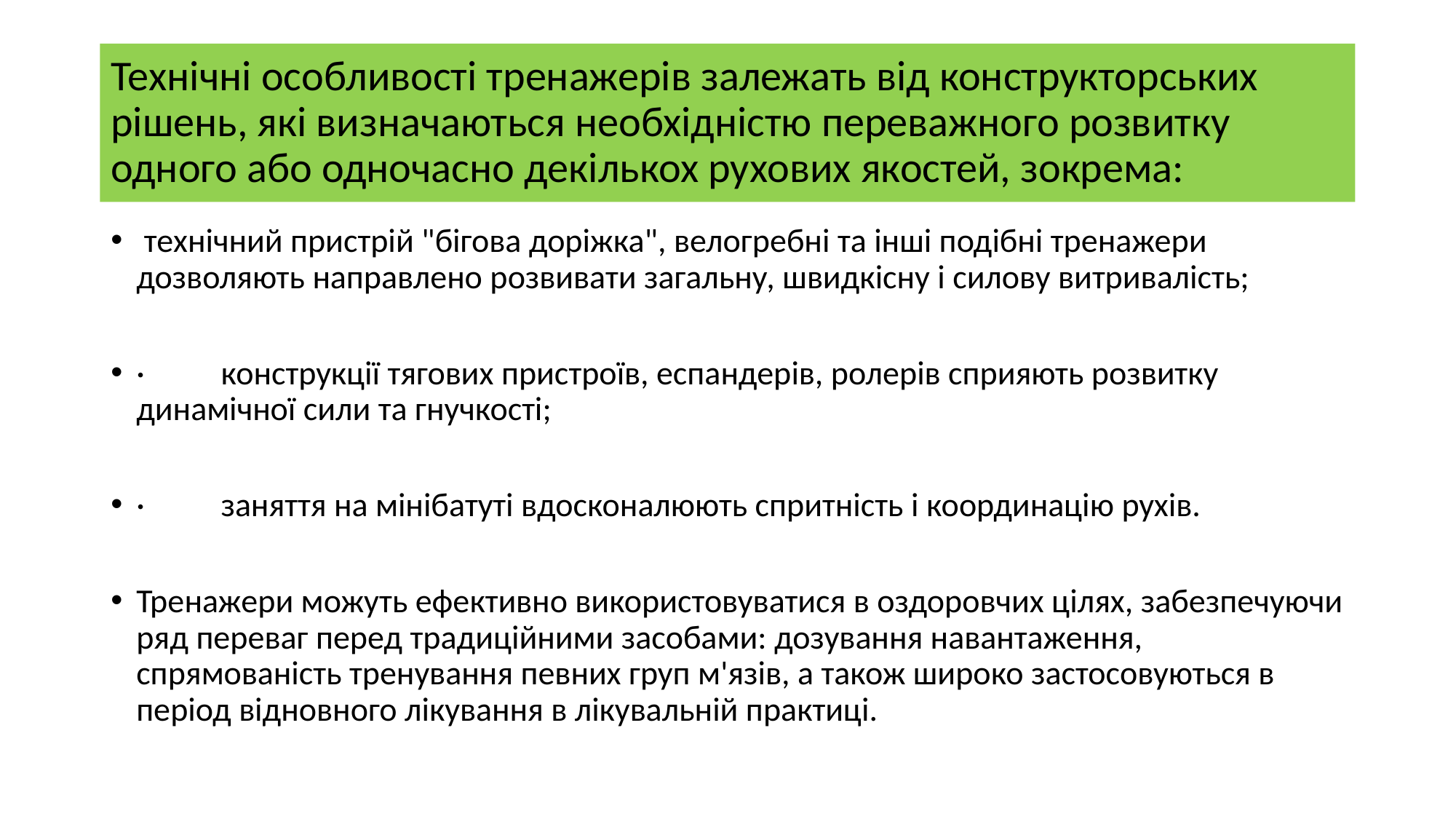

# Технічні особливості тренажерів залежать від конструкторських рішень, які визначаються необхідністю переважного розвитку одного або одночасно декількох рухових якостей, зокрема:
 технічний пристрій "бігова доріжка", велогребні та інші подібні тренажери дозволяють направлено розвивати загальну, швидкісну і силову витривалість;

·          конструкції тягових пристроїв, еспандерів, ролерів сприяють розвитку динамічної сили та гнучкості;

·          заняття на мінібатуті вдосконалюють спритність і координацію рухів.

Тренажери можуть ефективно використовуватися в оздоровчих цілях, забезпечуючи ряд переваг перед традиційними засобами: дозування навантаження, спрямованість тренування певних груп м'язів, а також широко застосовуються в період відновного лікування в лікувальній практиці.